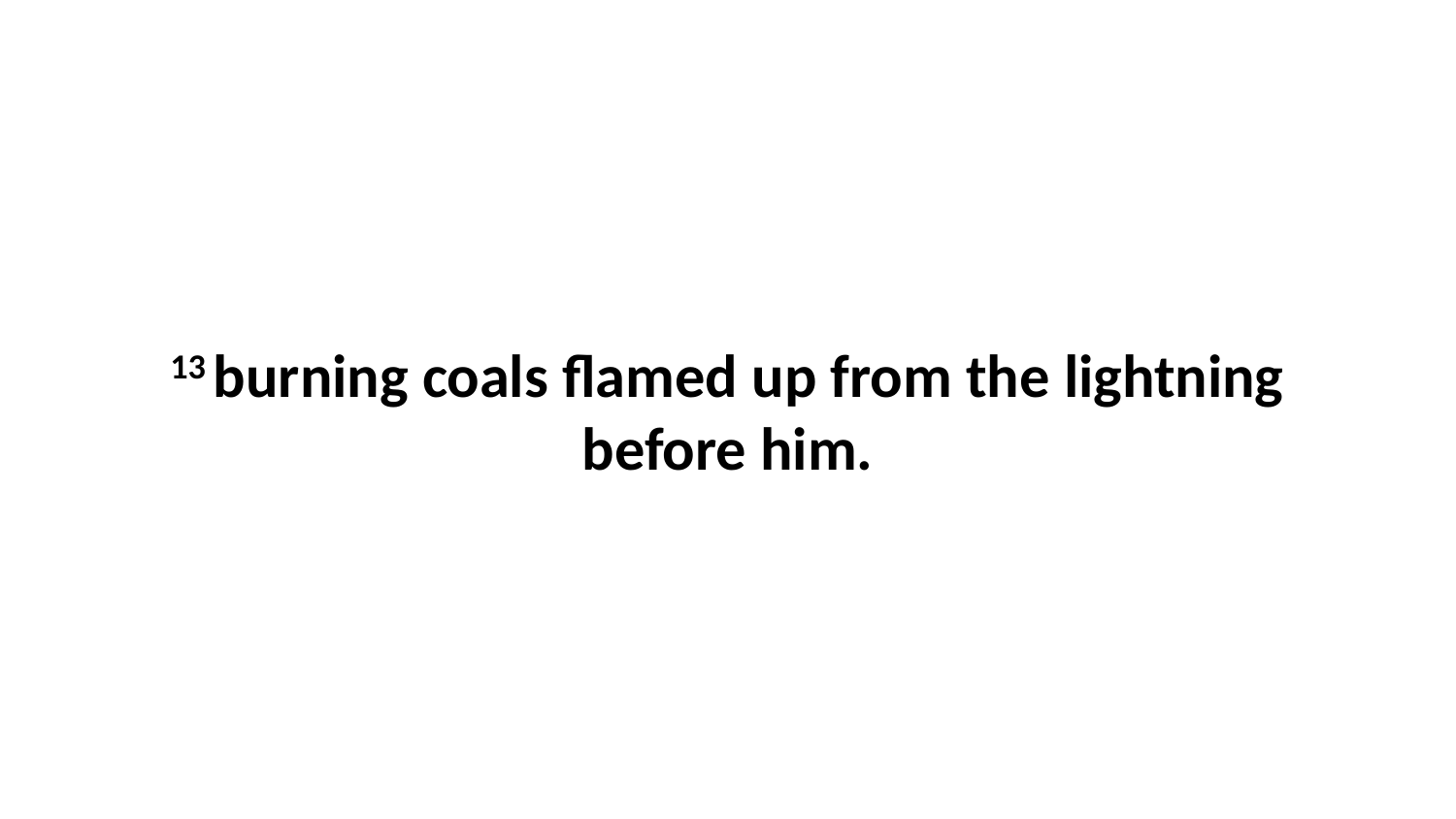

13 burning coals flamed up from the lightning before him.